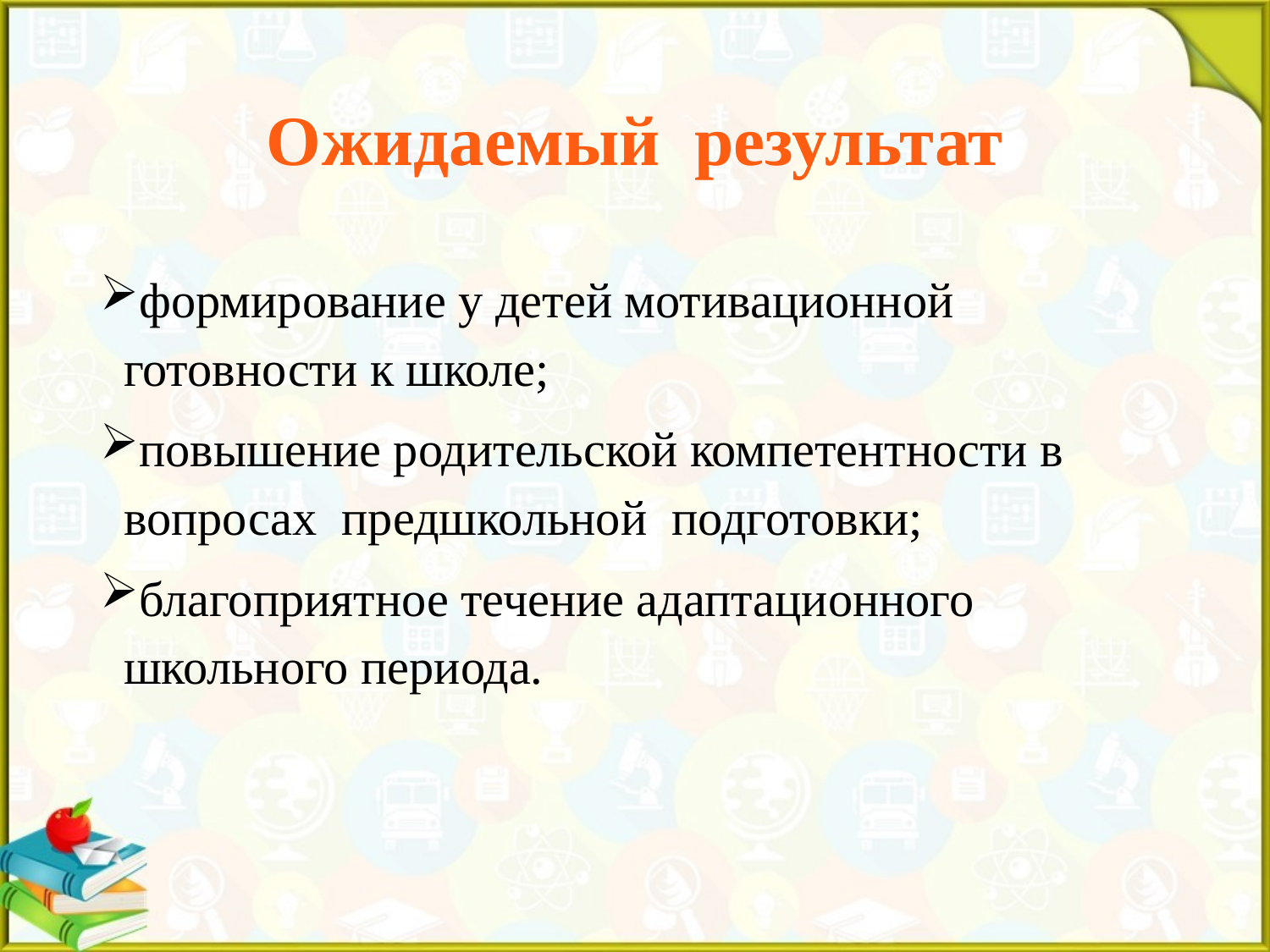

# Ожидаемый  результат
формирование у детей мотивационной готовности к школе;
повышение родительской компетентности в вопросах  предшкольной  подготовки;
благоприятное течение адаптационного школьного периода.